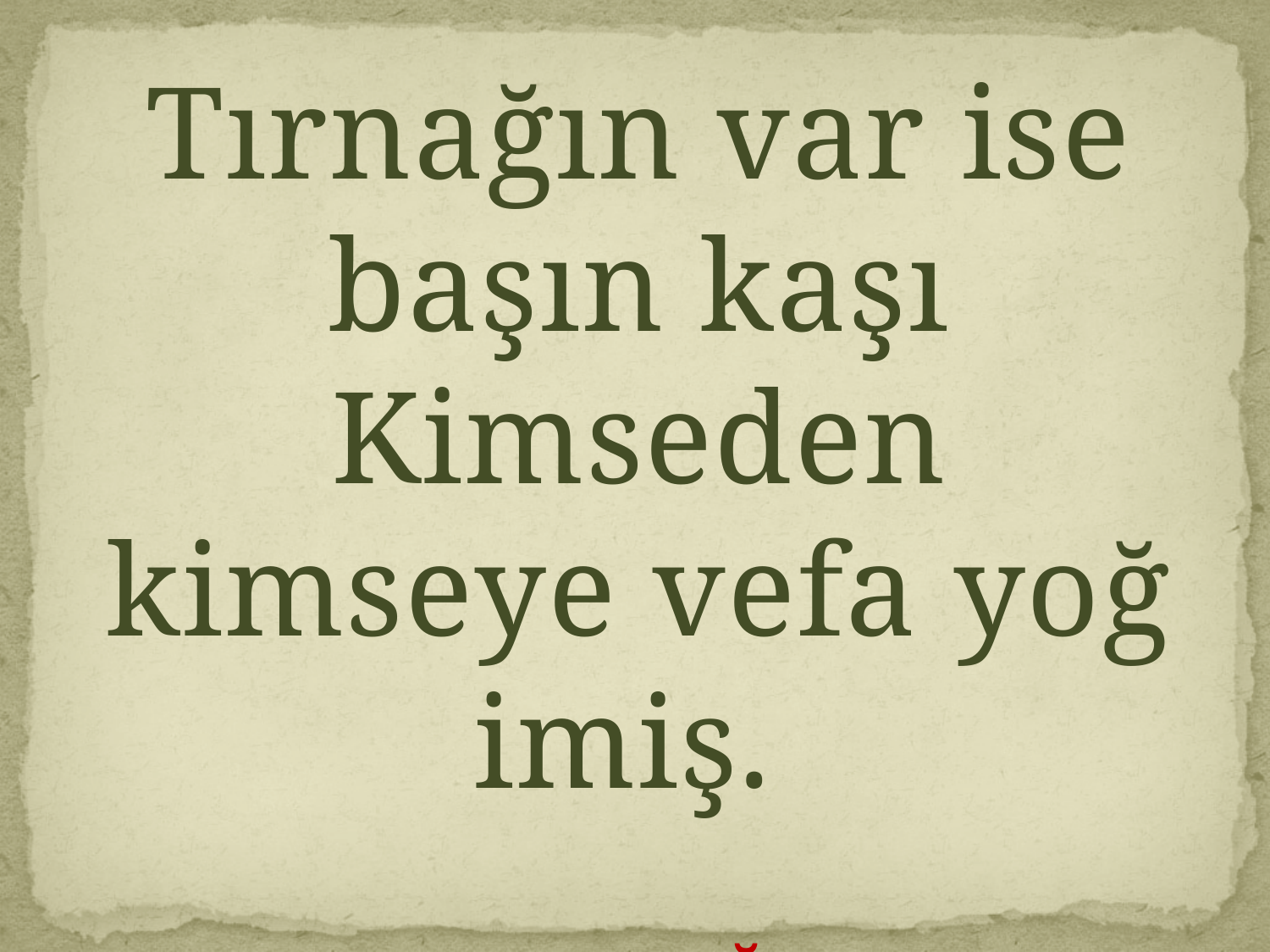

Tırnağın var ise başın kaşı Kimseden kimseye vefa yoğ imiş.

(KARACAOĞLAN)
Vefa ve Tarih Bilinci